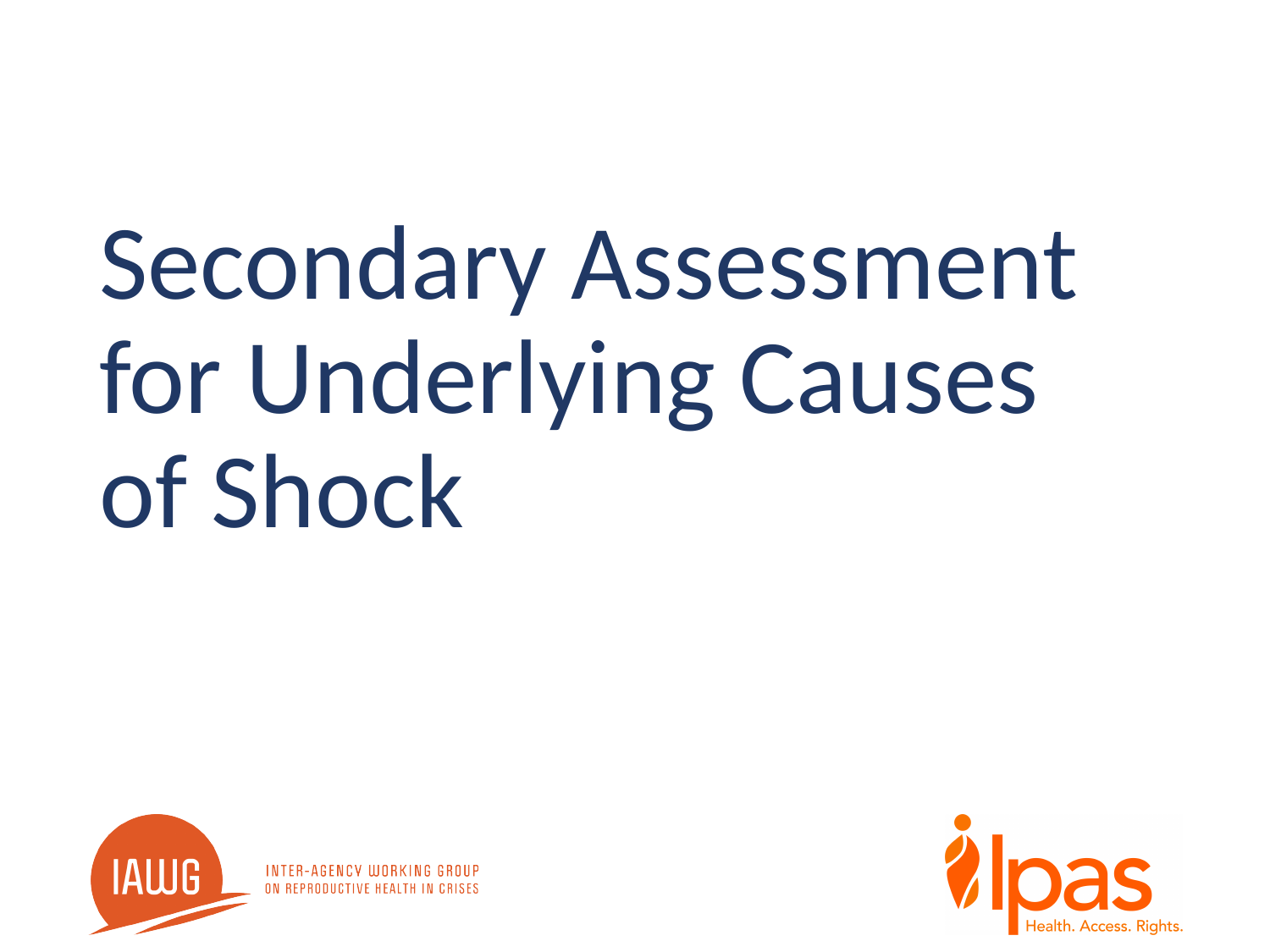

# Secondary Assessment for Underlying Causes of Shock